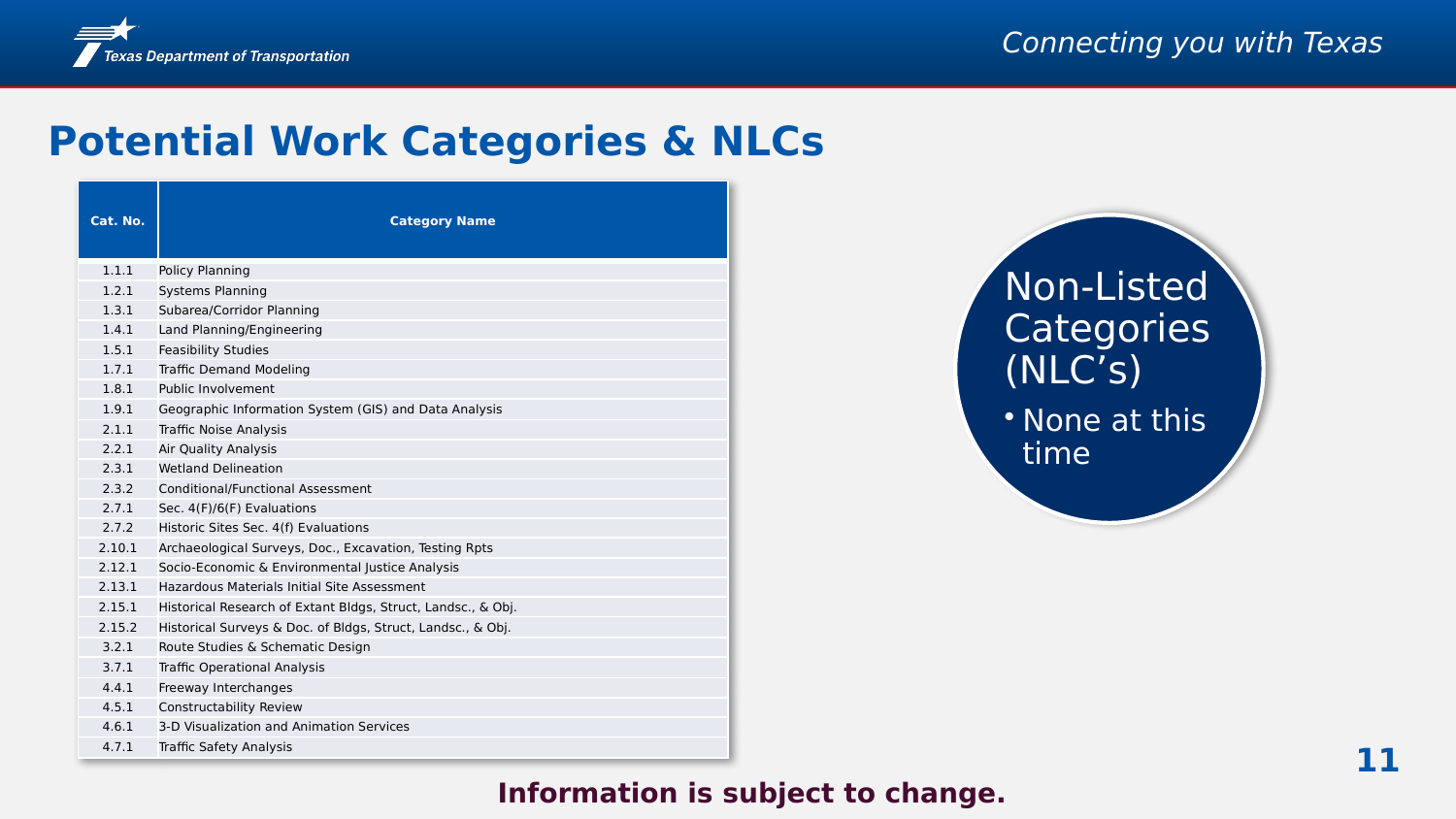

Potential Work Categories & NLCs
| Cat. No. | Category Name |
| --- | --- |
| 1.1.1 | Policy Planning |
| 1.2.1 | Systems Planning |
| 1.3.1 | Subarea/Corridor Planning |
| 1.4.1 | Land Planning/Engineering |
| 1.5.1 | Feasibility Studies |
| 1.7.1 | Traffic Demand Modeling |
| 1.8.1 | Public Involvement |
| 1.9.1 | Geographic Information System (GIS) and Data Analysis |
| 2.1.1 | Traffic Noise Analysis |
| 2.2.1 | Air Quality Analysis |
| 2.3.1 | Wetland Delineation |
| 2.3.2 | Conditional/Functional Assessment |
| 2.7.1 | Sec. 4(F)/6(F) Evaluations |
| 2.7.2 | Historic Sites Sec. 4(f) Evaluations |
| 2.10.1 | Archaeological Surveys, Doc., Excavation, Testing Rpts |
| 2.12.1 | Socio-Economic & Environmental Justice Analysis |
| 2.13.1 | Hazardous Materials Initial Site Assessment |
| 2.15.1 | Historical Research of Extant Bldgs, Struct, Landsc., & Obj. |
| 2.15.2 | Historical Surveys & Doc. of Bldgs, Struct, Landsc., & Obj. |
| 3.2.1 | Route Studies & Schematic Design |
| 3.7.1 | Traffic Operational Analysis |
| 4.4.1 | Freeway Interchanges |
| 4.5.1 | Constructability Review |
| 4.6.1 | 3-D Visualization and Animation Services |
| 4.7.1 | Traffic Safety Analysis |
Non-Listed Categories (NLC’s)
None at this time
Information is subject to change.